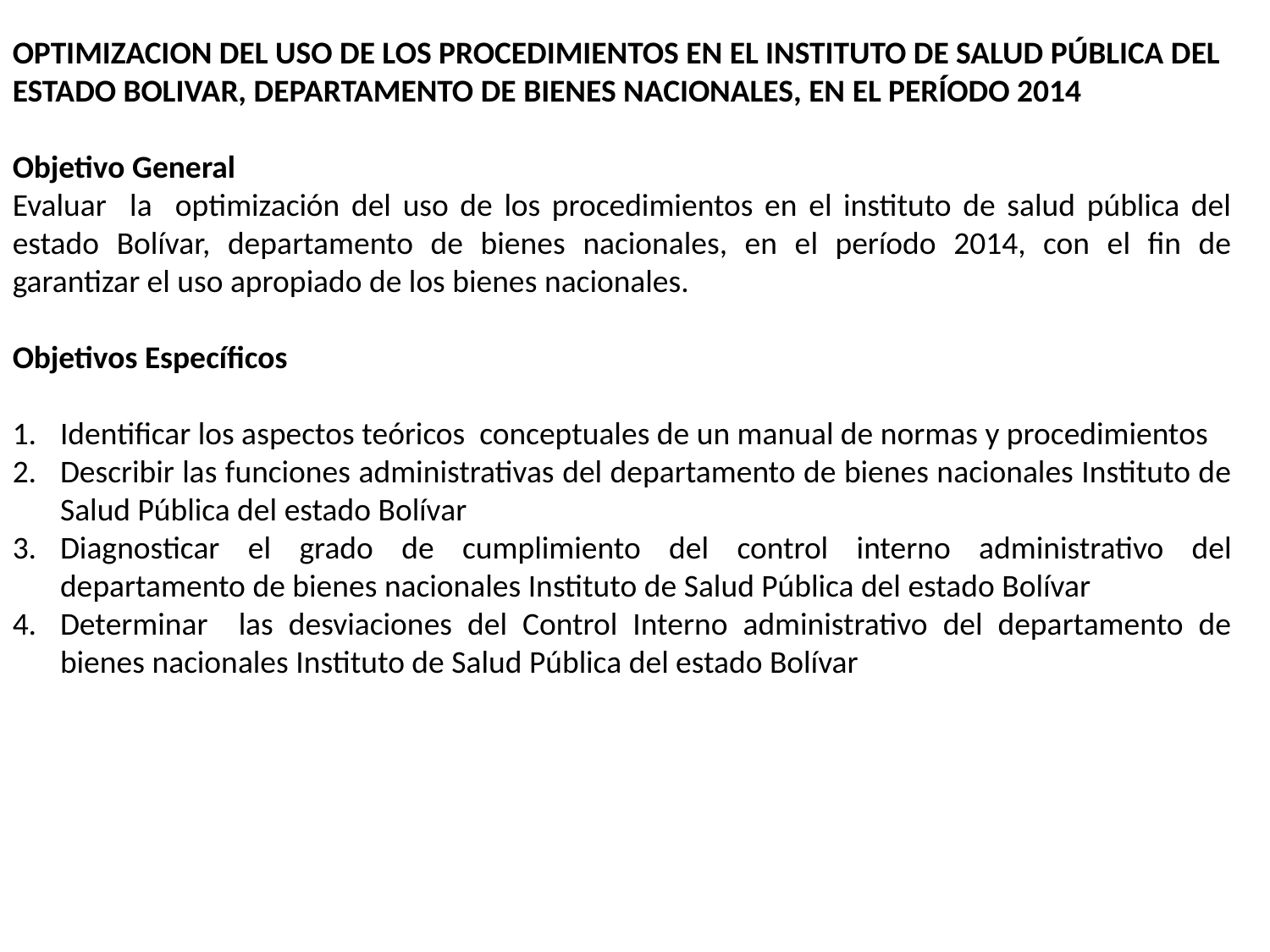

OPTIMIZACION DEL USO DE LOS PROCEDIMIENTOS EN EL INSTITUTO DE SALUD PÚBLICA DEL ESTADO BOLIVAR, DEPARTAMENTO DE BIENES NACIONALES, EN EL PERÍODO 2014

Objetivo General
Evaluar  la  optimización del uso de los procedimientos en el instituto de salud pública del estado Bolívar, departamento de bienes nacionales, en el período 2014, con el fin de garantizar el uso apropiado de los bienes nacionales.

Objetivos Específicos

Identificar los aspectos teóricos  conceptuales de un manual de normas y procedimientos
Describir las funciones administrativas del departamento de bienes nacionales Instituto de Salud Pública del estado Bolívar
Diagnosticar el grado de cumplimiento del control interno administrativo del departamento de bienes nacionales Instituto de Salud Pública del estado Bolívar
Determinar  las desviaciones del Control Interno administrativo del departamento de bienes nacionales Instituto de Salud Pública del estado Bolívar